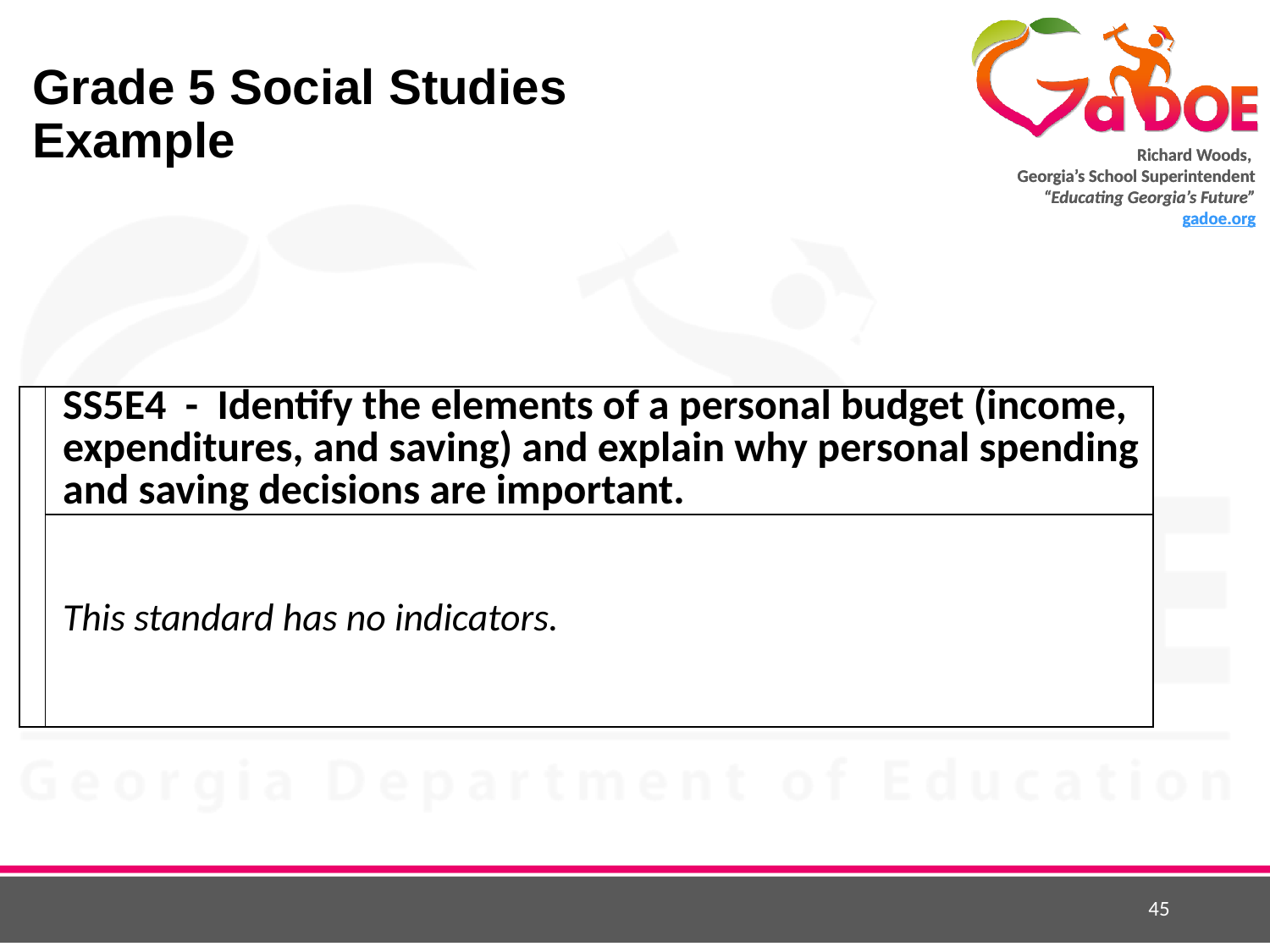

# Grade 5 Social Studies Example
|  | SS5E4 - Identify the elements of a personal budget (income, expenditures, and saving) and explain why personal spending and saving decisions are important. |
| --- | --- |
|  | This standard has no indicators. |
45